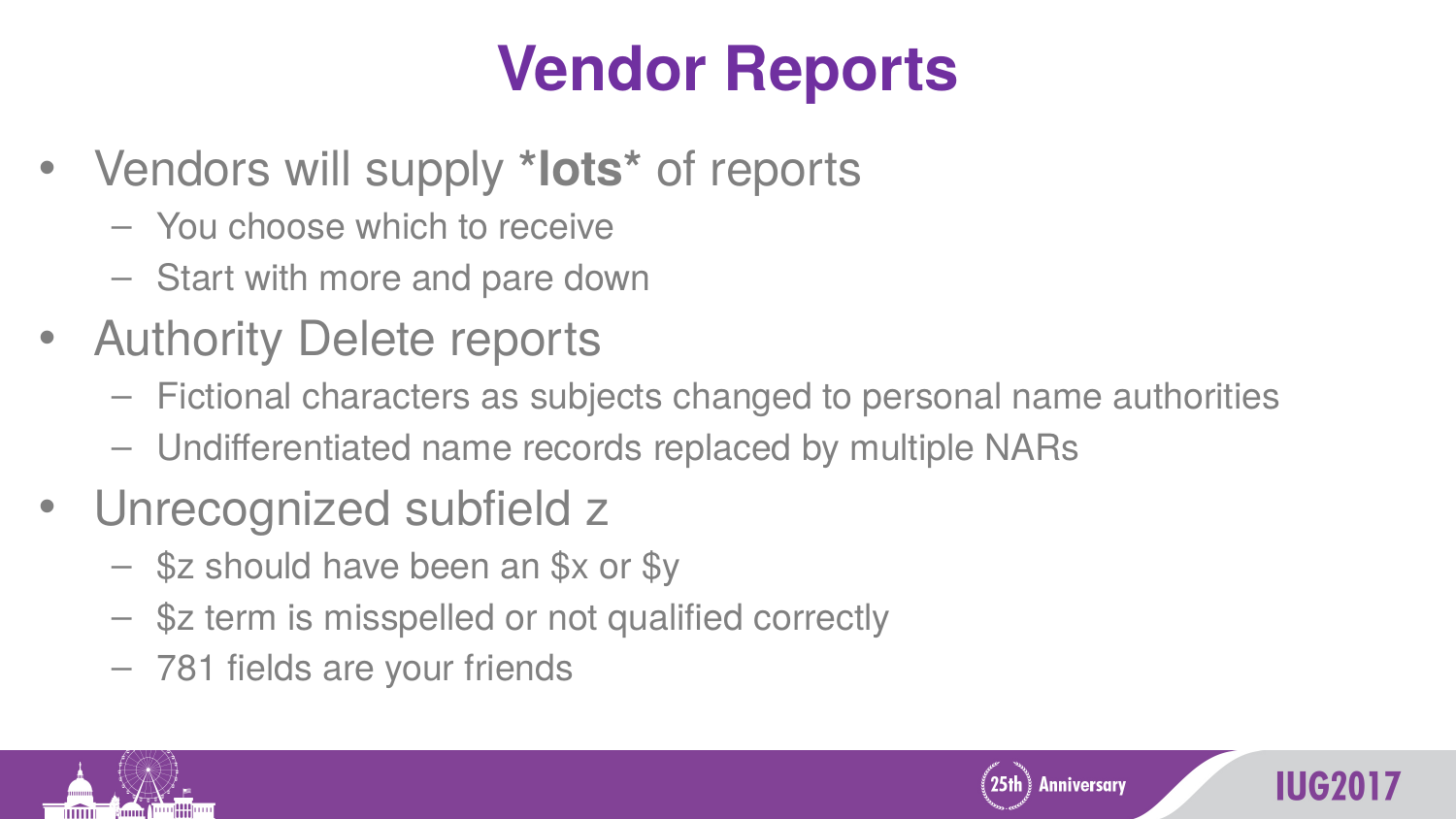

# Vendor Reports
Vendors will supply *lots* of reports
You choose which to receive
Start with more and pare down
Authority Delete reports
Fictional characters as subjects changed to personal name authorities
Undifferentiated name records replaced by multiple NARs
Unrecognized subfield z
$z should have been an $x or $y
$z term is misspelled or not qualified correctly
781 fields are your friends